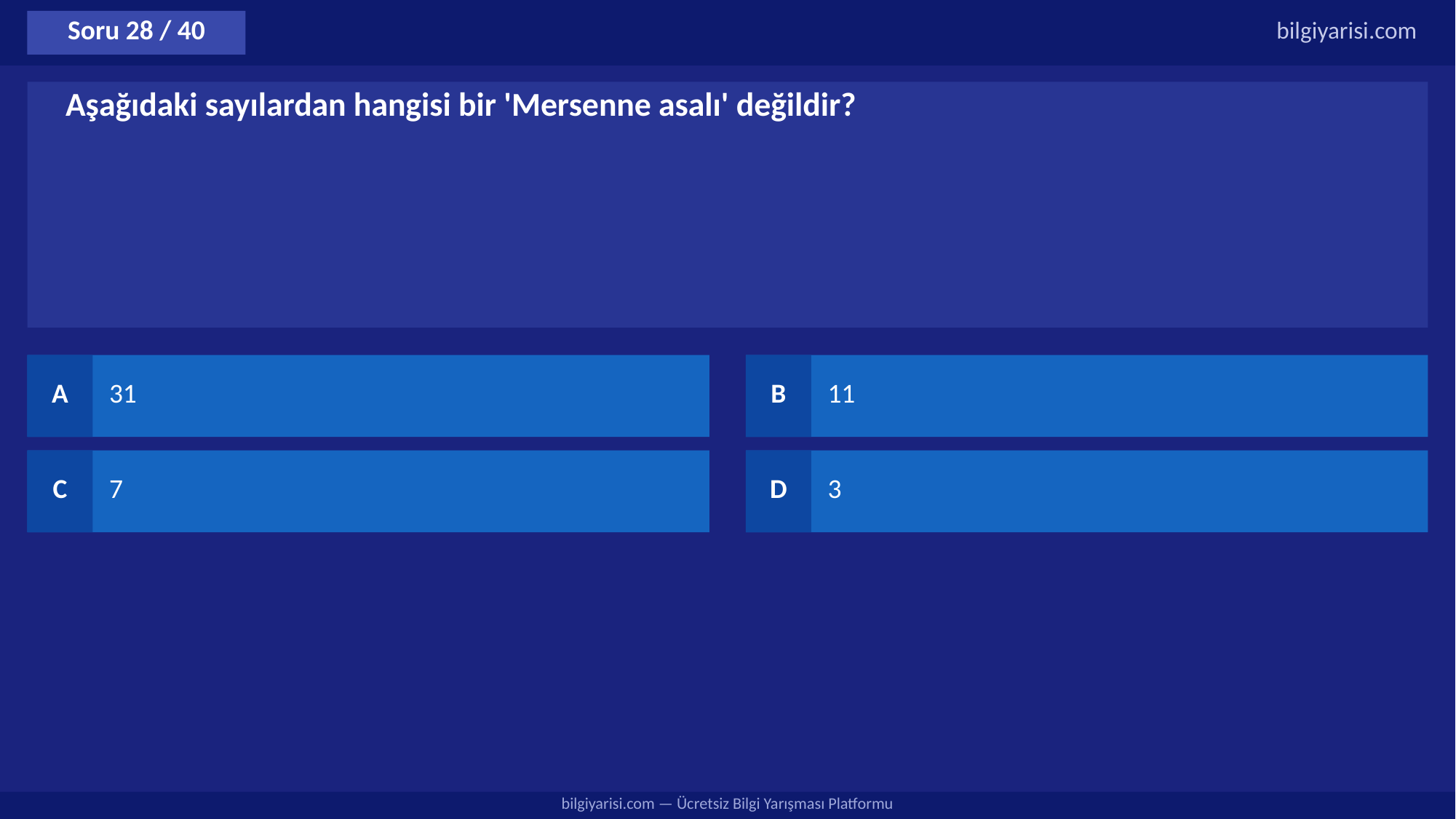

Soru 28 / 40
bilgiyarisi.com

Aşağıdaki sayılardan hangisi bir 'Mersenne asalı' değildir?

A
31

B
11

C
7

D
3
bilgiyarisi.com — Ücretsiz Bilgi Yarışması Platformu